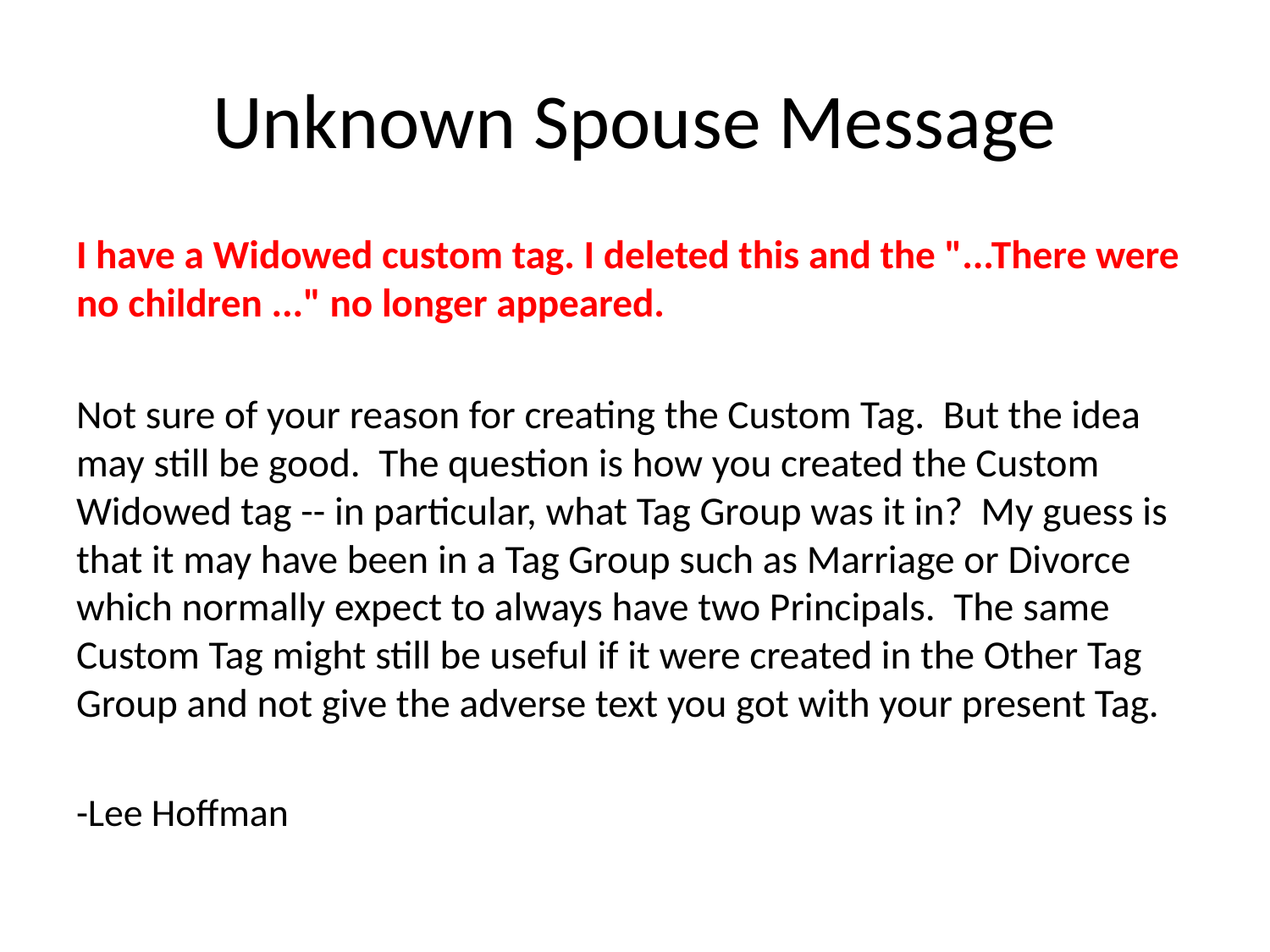

# Unknown Spouse Message
I have a Widowed custom tag. I deleted this and the "...There were no children ..." no longer appeared.

Not sure of your reason for creating the Custom Tag.  But the idea may still be good.  The question is how you created the Custom Widowed tag -- in particular, what Tag Group was it in?  My guess is that it may have been in a Tag Group such as Marriage or Divorce which normally expect to always have two Principals.  The same Custom Tag might still be useful if it were created in the Other Tag Group and not give the adverse text you got with your present Tag.

-Lee Hoffman